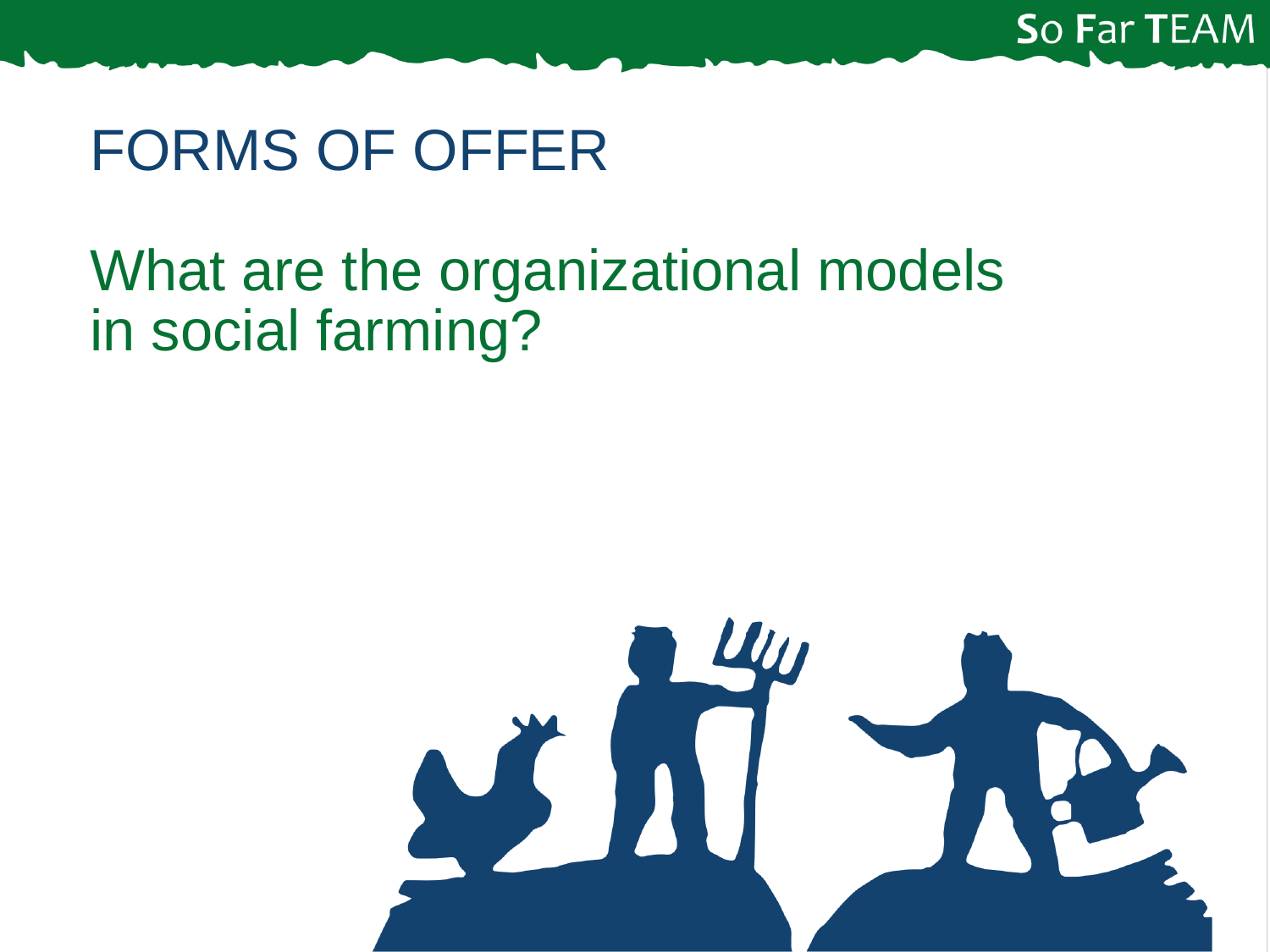

Forms of offer
What are the organizational models in social farming?